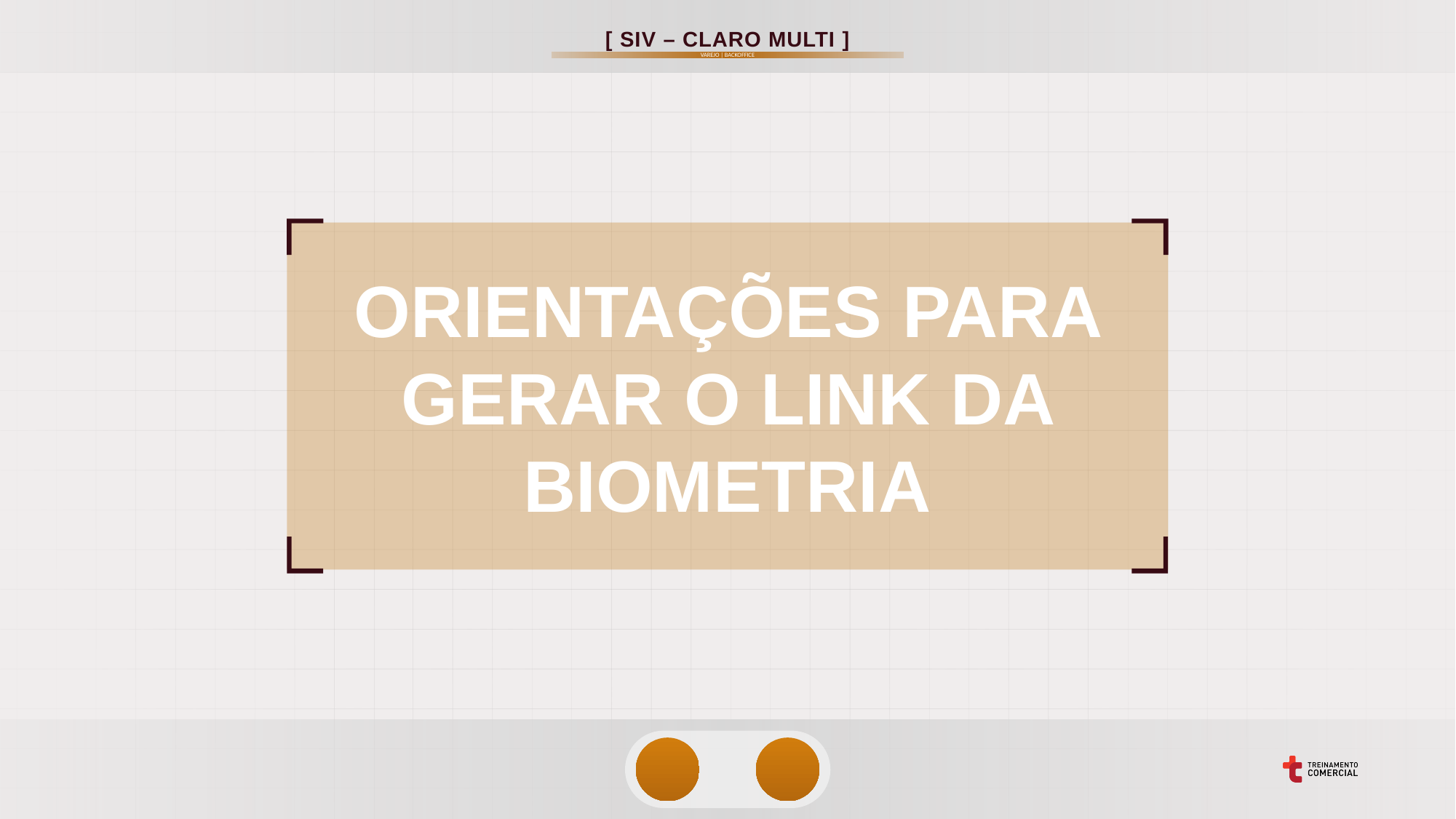

ORIENTAÇÕES PARA GERAR O LINK DA BIOMETRIA